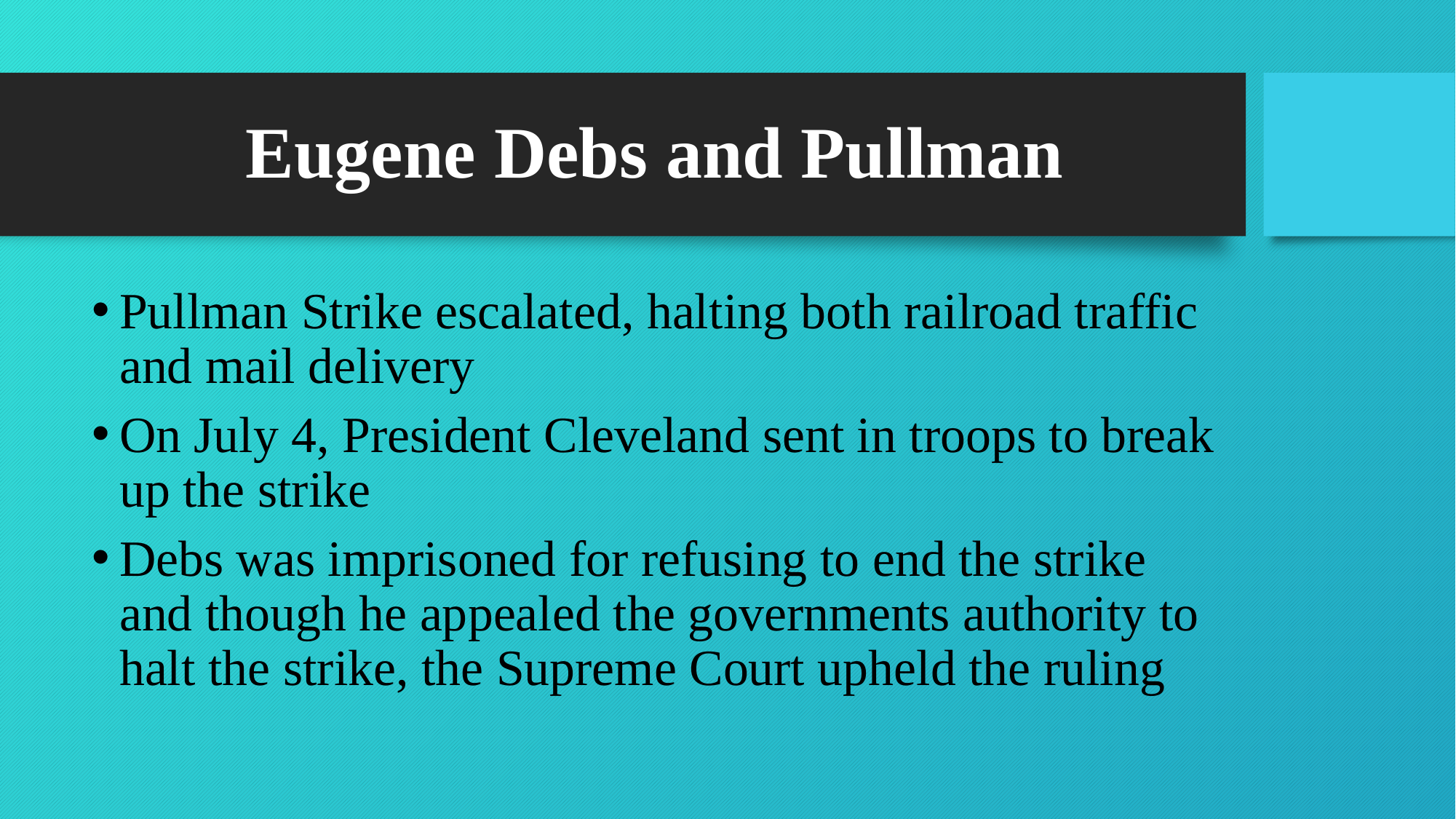

# Eugene Debs and Pullman
Pullman Strike escalated, halting both railroad traffic and mail delivery
On July 4, President Cleveland sent in troops to break up the strike
Debs was imprisoned for refusing to end the strike and though he appealed the governments authority to halt the strike, the Supreme Court upheld the ruling